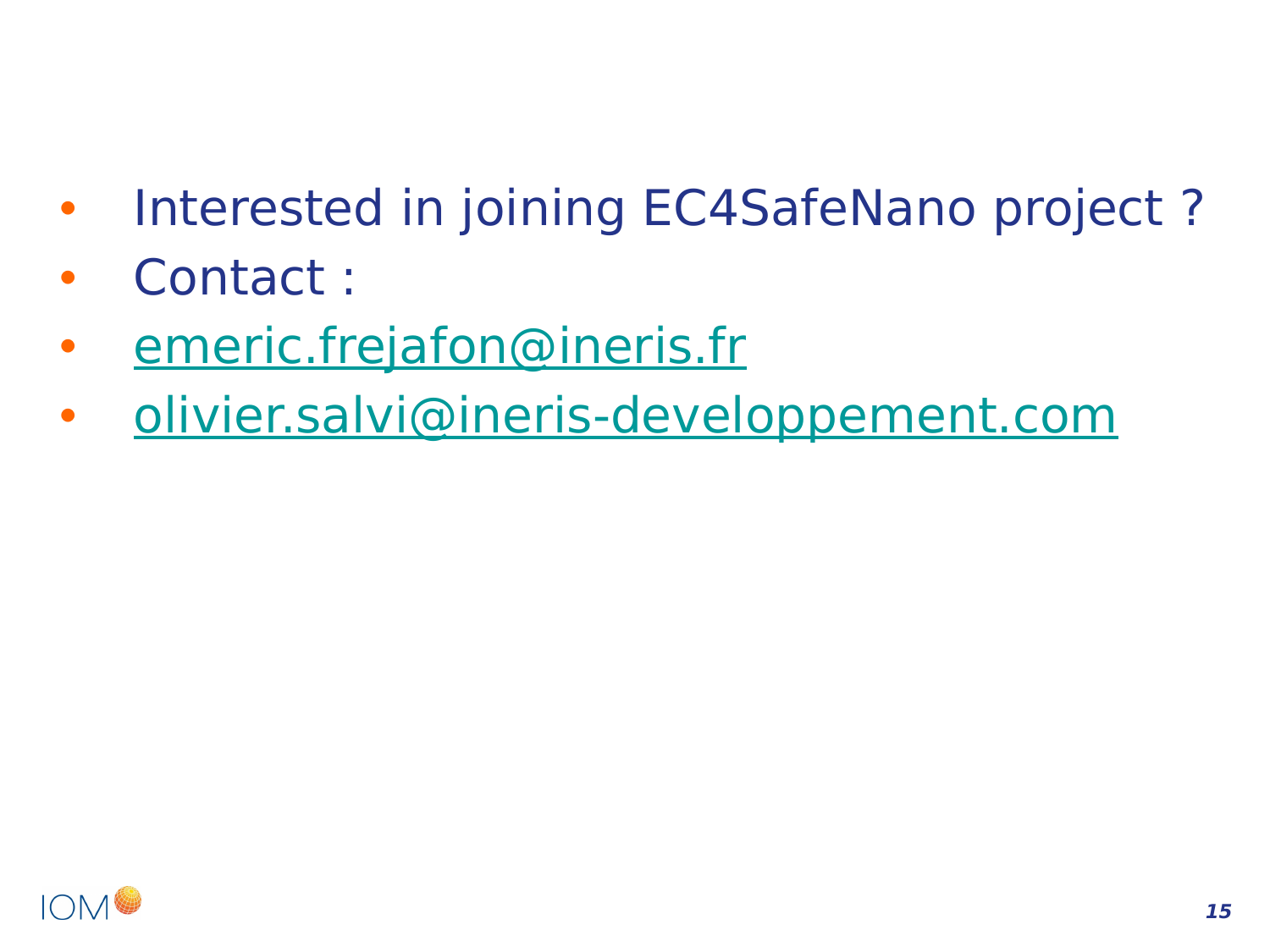

#
Interested in joining EC4SafeNano project ?
Contact :
emeric.frejafon@ineris.fr
olivier.salvi@ineris-developpement.com

15